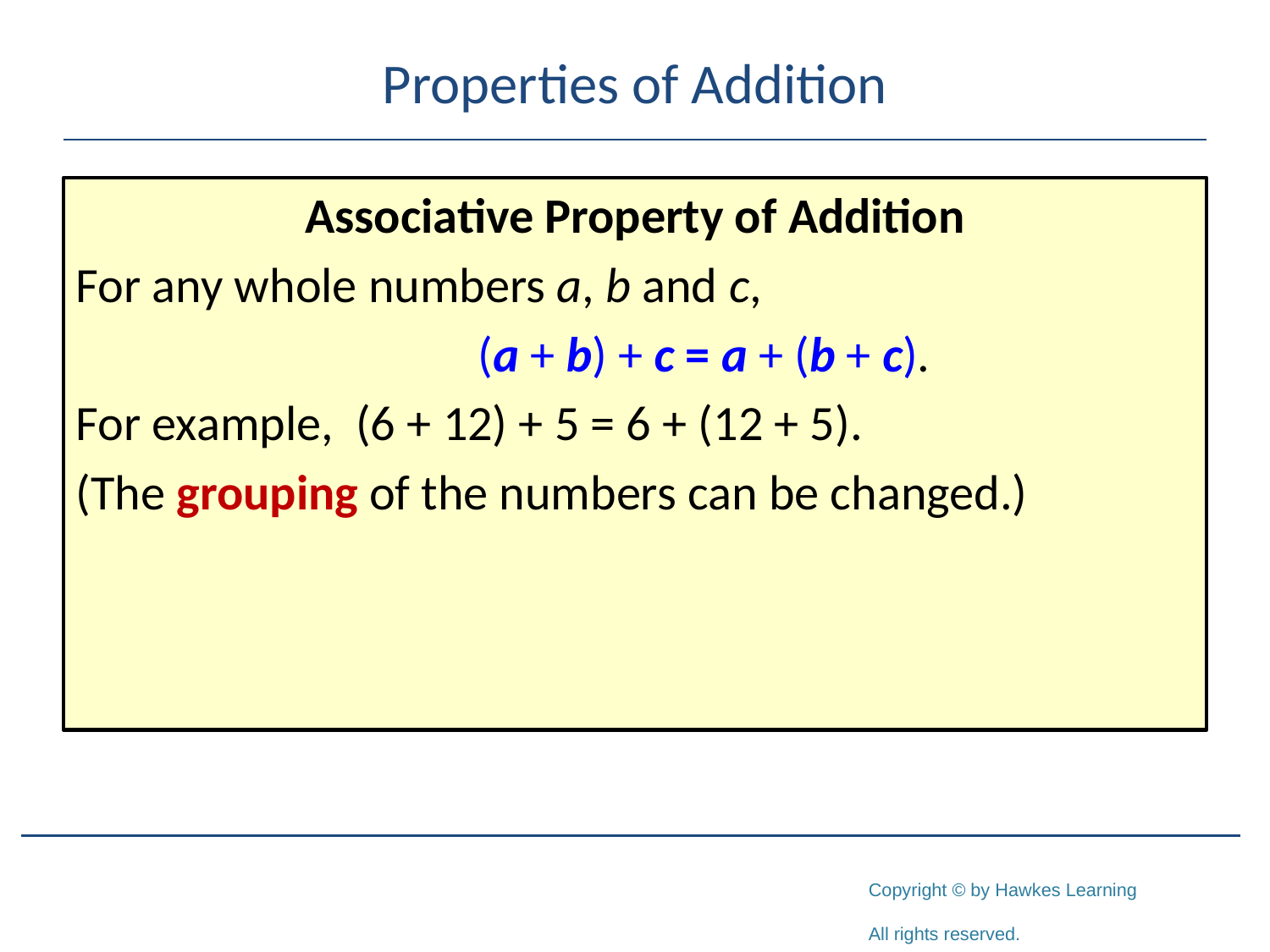

# Properties of Addition
Associative Property of Addition
For any whole numbers a, b and c,
	 (a + b) + c = a + (b + c).
For example,  (6 + 12) + 5 = 6 + (12 + 5).
(The grouping of the numbers can be changed.)